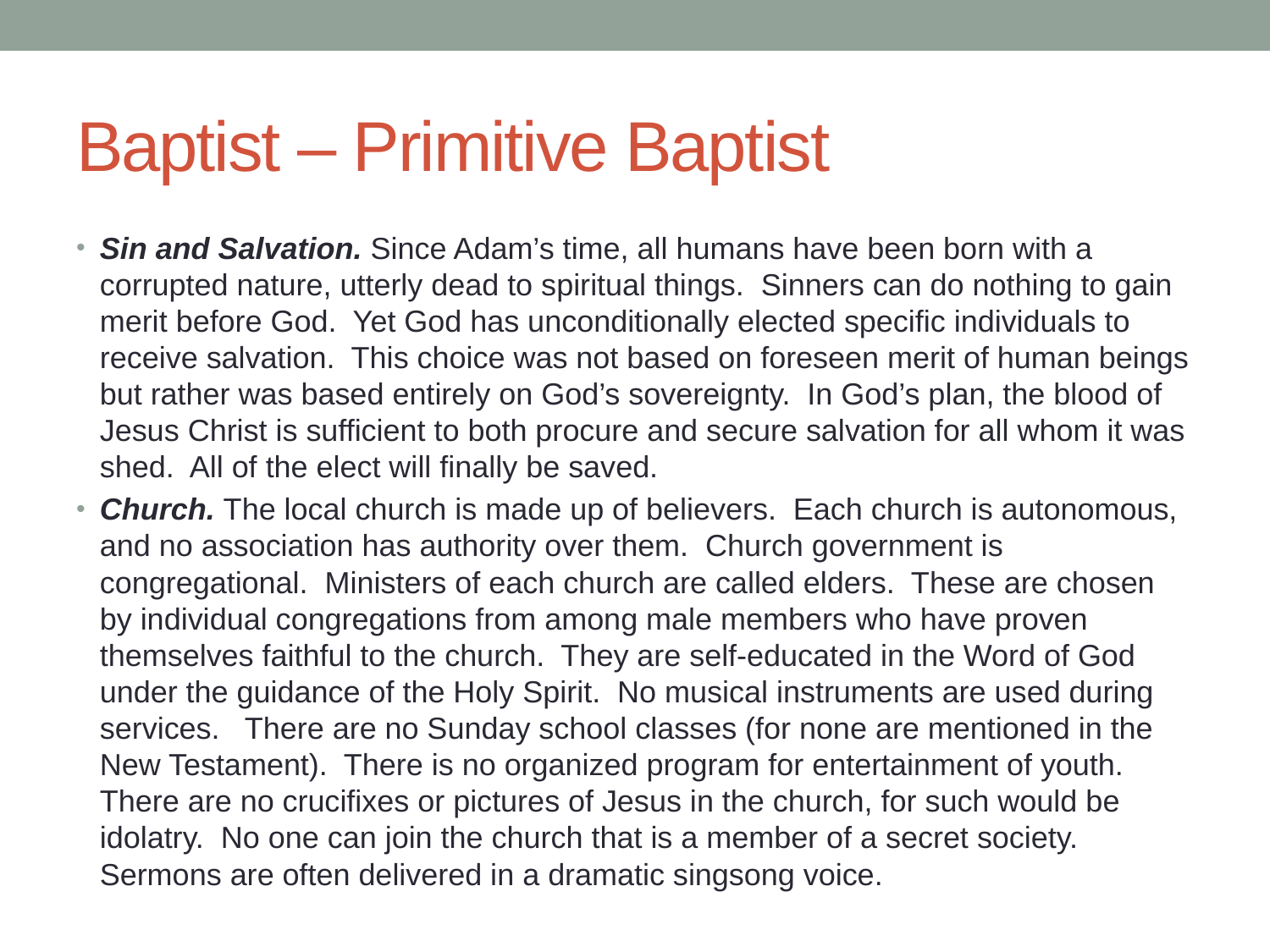

# Baptist – Primitive Baptist
Sin and Salvation. Since Adam’s time, all humans have been born with a corrupted nature, utterly dead to spiritual things.  Sinners can do nothing to gain merit before God.  Yet God has unconditionally elected specific individuals to receive salvation.  This choice was not based on foreseen merit of human beings but rather was based entirely on God’s sovereignty.  In God’s plan, the blood of Jesus Christ is sufficient to both procure and secure salvation for all whom it was shed.  All of the elect will finally be saved.
Church. The local church is made up of believers.  Each church is autonomous, and no association has authority over them.  Church government is congregational.  Ministers of each church are called elders.  These are chosen by individual congregations from among male members who have proven themselves faithful to the church.  They are self-educated in the Word of God under the guidance of the Holy Spirit.  No musical instruments are used during services.   There are no Sunday school classes (for none are mentioned in the New Testament).  There is no organized program for entertainment of youth.  There are no crucifixes or pictures of Jesus in the church, for such would be idolatry.  No one can join the church that is a member of a secret society.  Sermons are often delivered in a dramatic singsong voice.